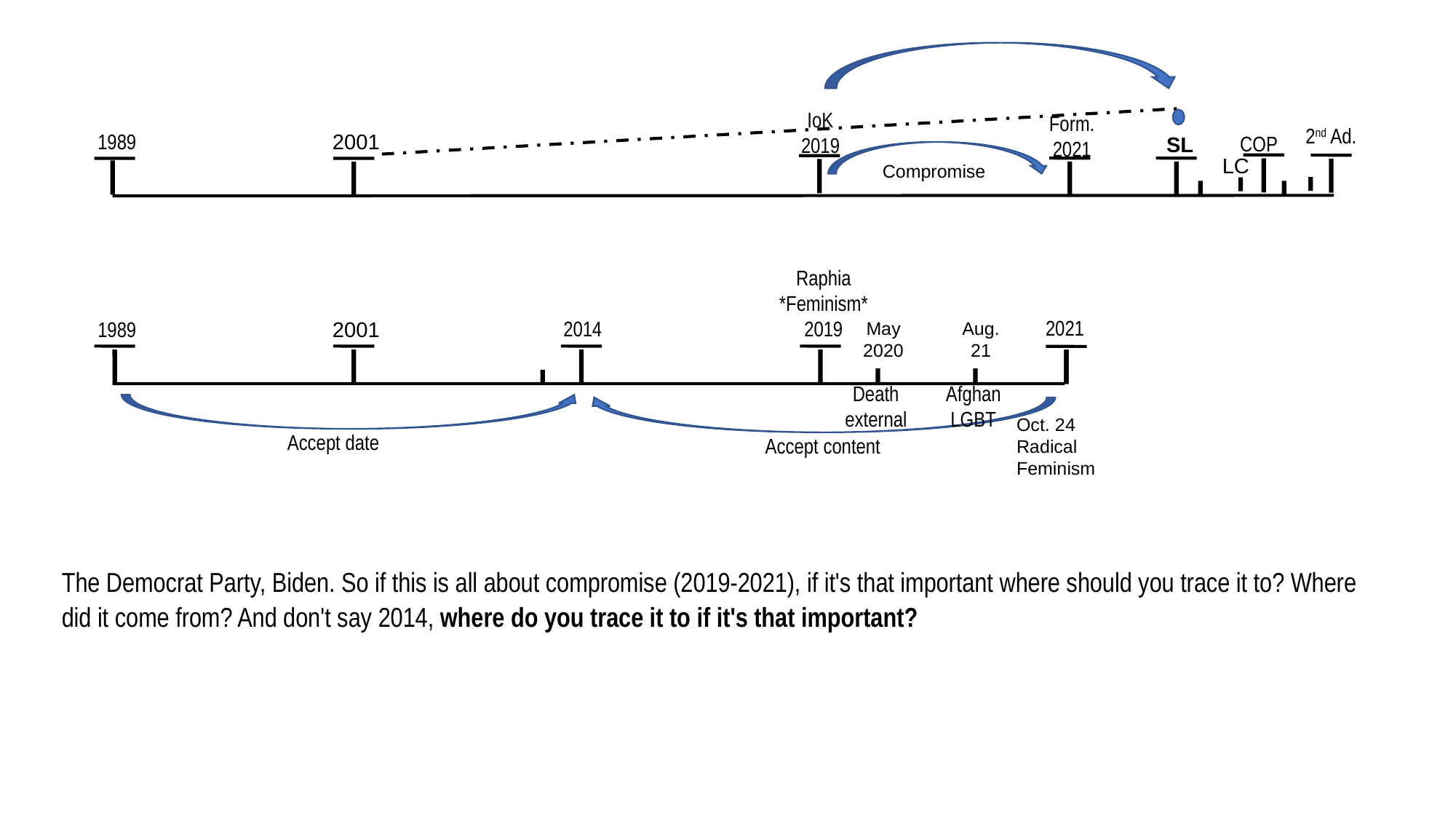

15
2021
SL
2019

2021

2520

IoK
2019
Form.
2021

2nd Ad.
1989
2001
COP
SL
LC

Compromise

Raphia
*Feminism*
2019
2021
2014
1989
2001
May
2020
Aug. 21

Death
external
Afghan
LGBT

Oct. 24
Radical
Feminism
Accept date
Accept content
The Democrat Party, Biden. So if this is all about compromise (2019-2021), if it's that important where should you trace it to? Where did it come from? And don't say 2014, where do you trace it to if it's that important?